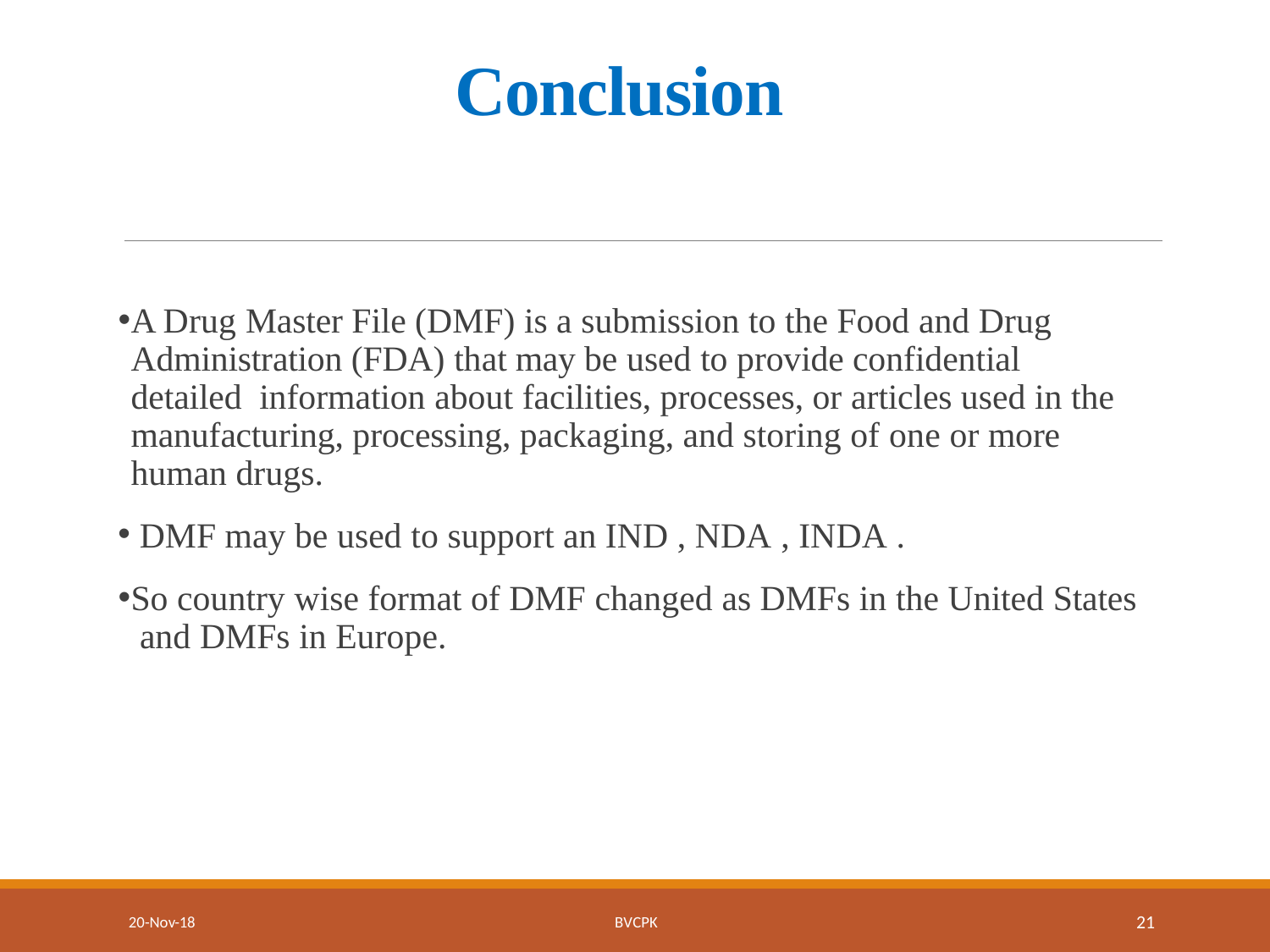

# Conclusion
A Drug Master File (DMF) is a submission to the Food and Drug  Administration (FDA) that may be used to provide confidential detailed  information about facilities, processes, or articles used in the  manufacturing, processing, packaging, and storing of one or more  human drugs.
DMF may be used to support an IND , NDA , INDA .
So country wise format of DMF changed as DMFs in the United States  and DMFs in Europe.
21
20-Nov-18
BVCPK